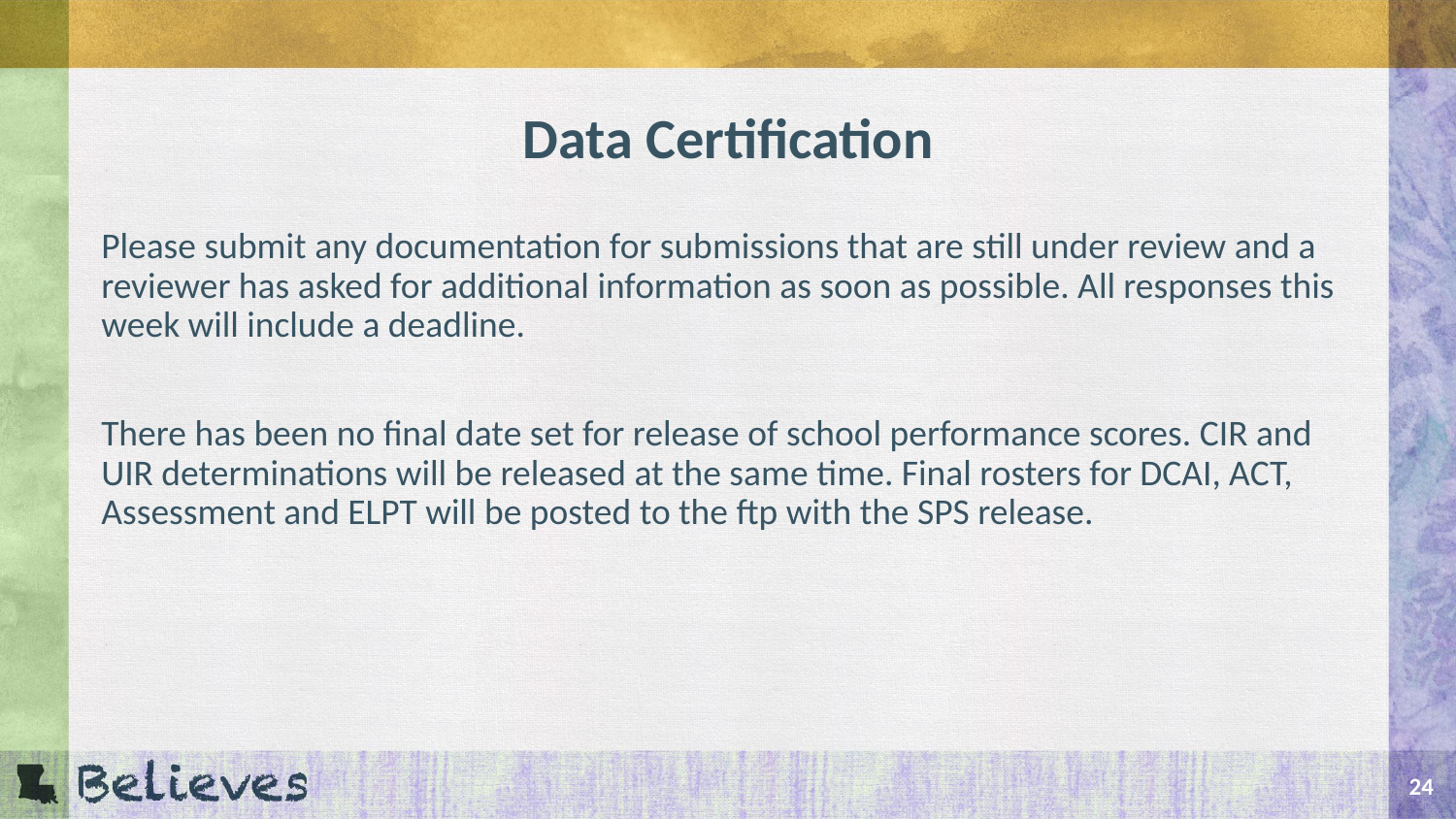

# Data Certification
Please submit any documentation for submissions that are still under review and a reviewer has asked for additional information as soon as possible. All responses this week will include a deadline.

There has been no final date set for release of school performance scores. CIR and UIR determinations will be released at the same time. Final rosters for DCAI, ACT, Assessment and ELPT will be posted to the ftp with the SPS release.